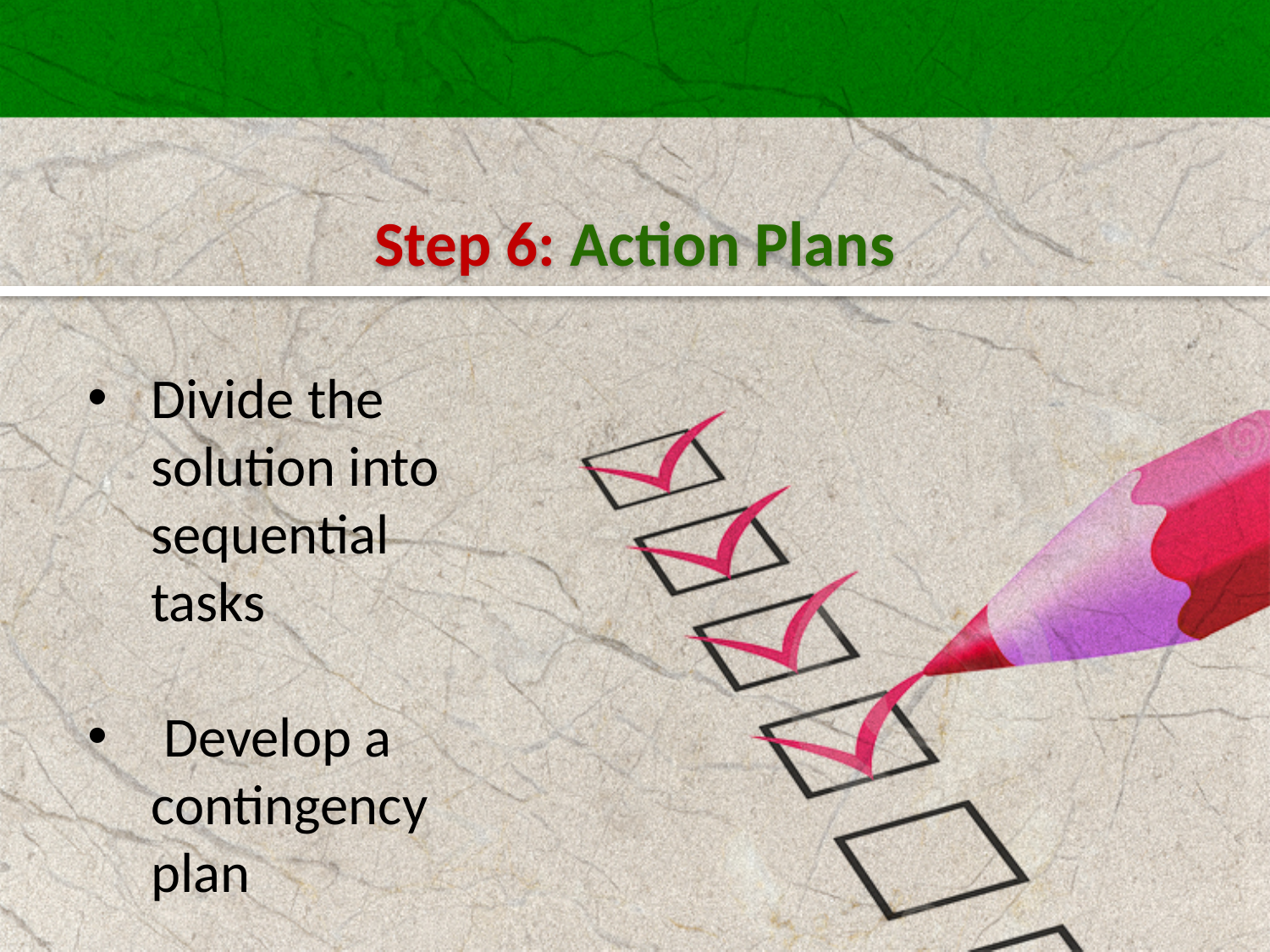

Step 6: Action Plans

Divide the solution into sequential tasks

 Develop a contingency plan